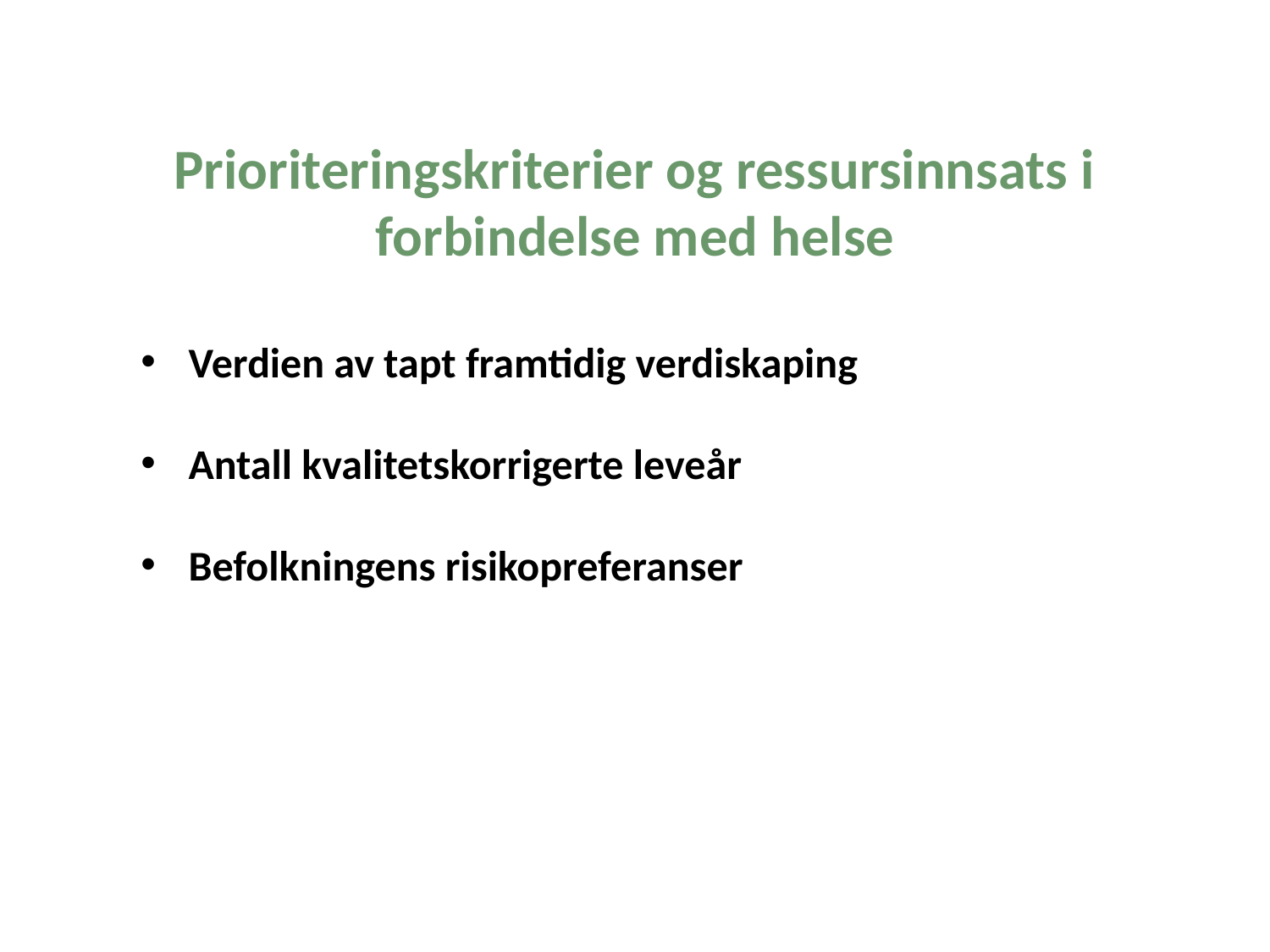

Prioriteringskriterier og ressursinnsats i forbindelse med helse

Verdien av tapt framtidig verdiskaping

Antall kvalitetskorrigerte leveår

Befolkningens risikopreferanser